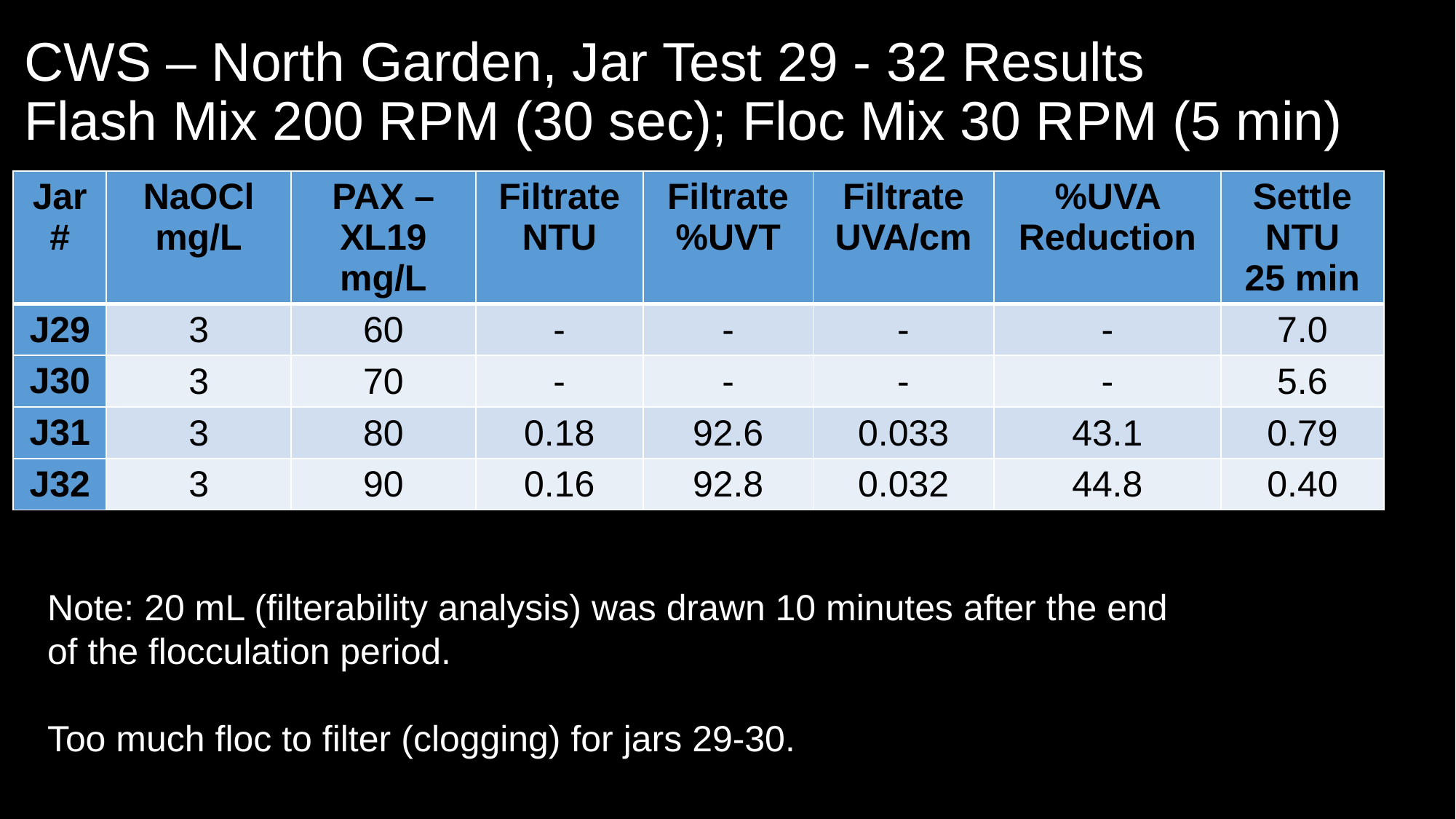

# CWS – North Garden, Jar Test 29 - 32 Results Flash Mix 200 RPM (30 sec); Floc Mix 30 RPM (5 min)
| Jar# | NaOCl mg/L | PAX – XL19 mg/L | Filtrate NTU | Filtrate %UVT | Filtrate UVA/cm | %UVA Reduction | Settle NTU 25 min |
| --- | --- | --- | --- | --- | --- | --- | --- |
| J29 | 3 | 60 | - | - | - | - | 7.0 |
| J30 | 3 | 70 | - | - | - | - | 5.6 |
| J31 | 3 | 80 | 0.18 | 92.6 | 0.033 | 43.1 | 0.79 |
| J32 | 3 | 90 | 0.16 | 92.8 | 0.032 | 44.8 | 0.40 |
Note: 20 mL (filterability analysis) was drawn 10 minutes after the end
of the flocculation period.

Too much floc to filter (clogging) for jars 29-30.